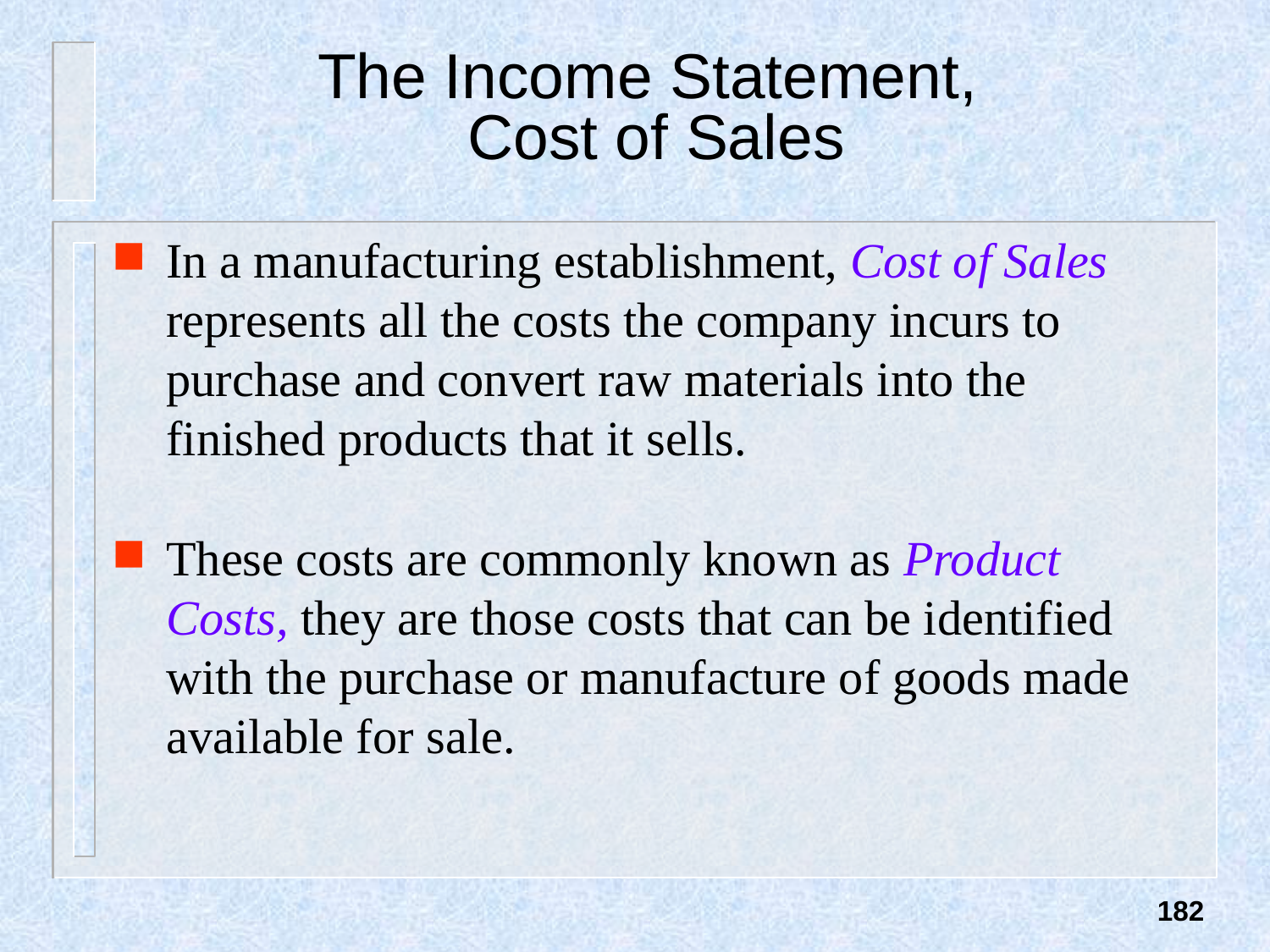

# The Income Statement, Cost of Sales
In a manufacturing establishment, Cost of Sales represents all the costs the company incurs to purchase and convert raw materials into the finished products that it sells.

These costs are commonly known as Product Costs, they are those costs that can be identified with the purchase or manufacture of goods made available for sale.
182